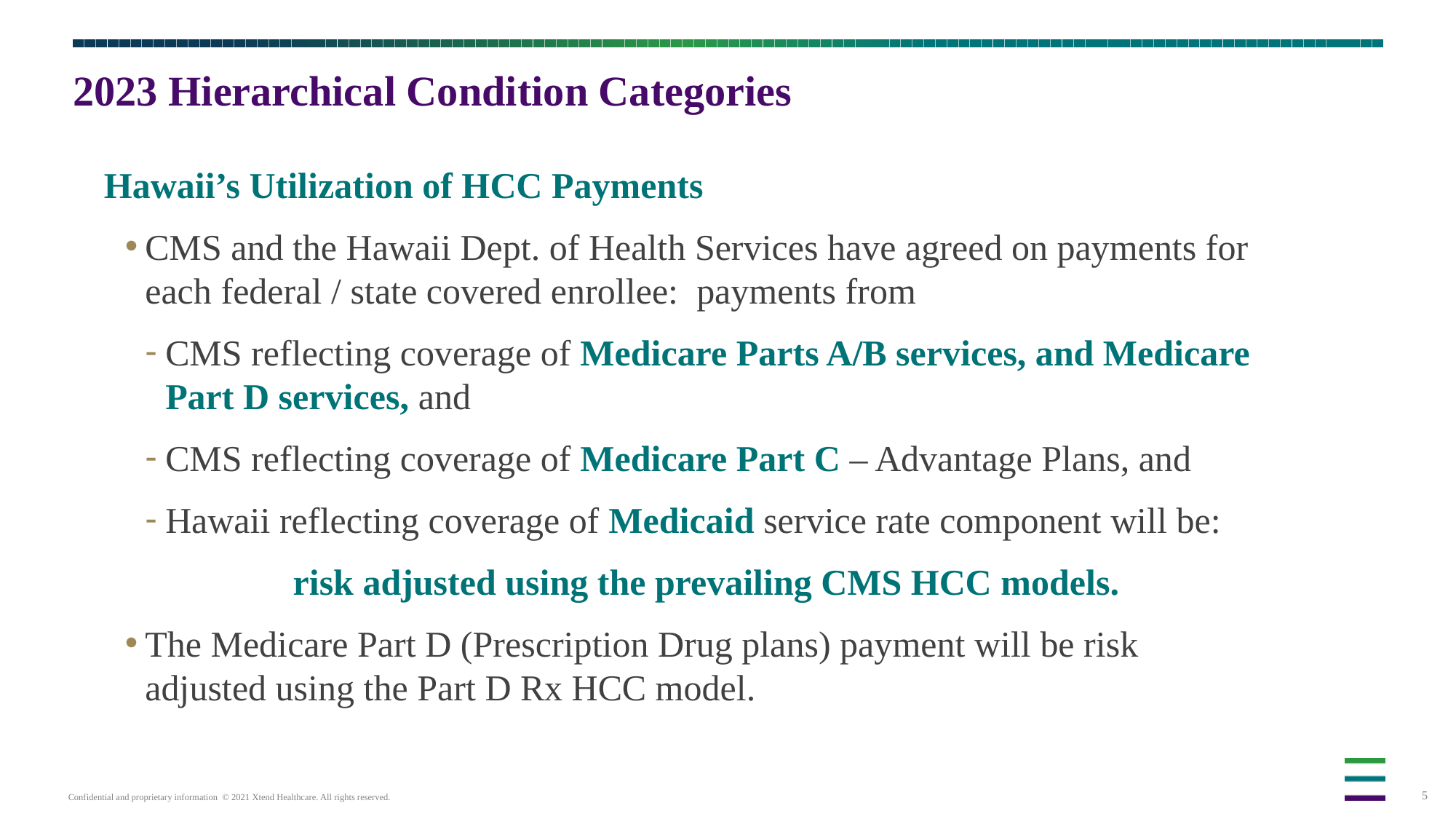

2023 Hierarchical Condition Categories
Hawaii’s Utilization of HCC Payments

CMS and the Hawaii Dept. of Health Services have agreed on payments for  each federal / state covered enrollee:  payments from

CMS reflecting coverage of Medicare Parts A/B services, and Medicare Part D services, and

CMS reflecting coverage of Medicare Part C – Advantage Plans, and

Hawaii reflecting coverage of Medicaid service rate component will be:

 risk adjusted using the prevailing CMS HCC models.

The Medicare Part D (Prescription Drug plans) payment will be risk adjusted using the Part D Rx HCC model.